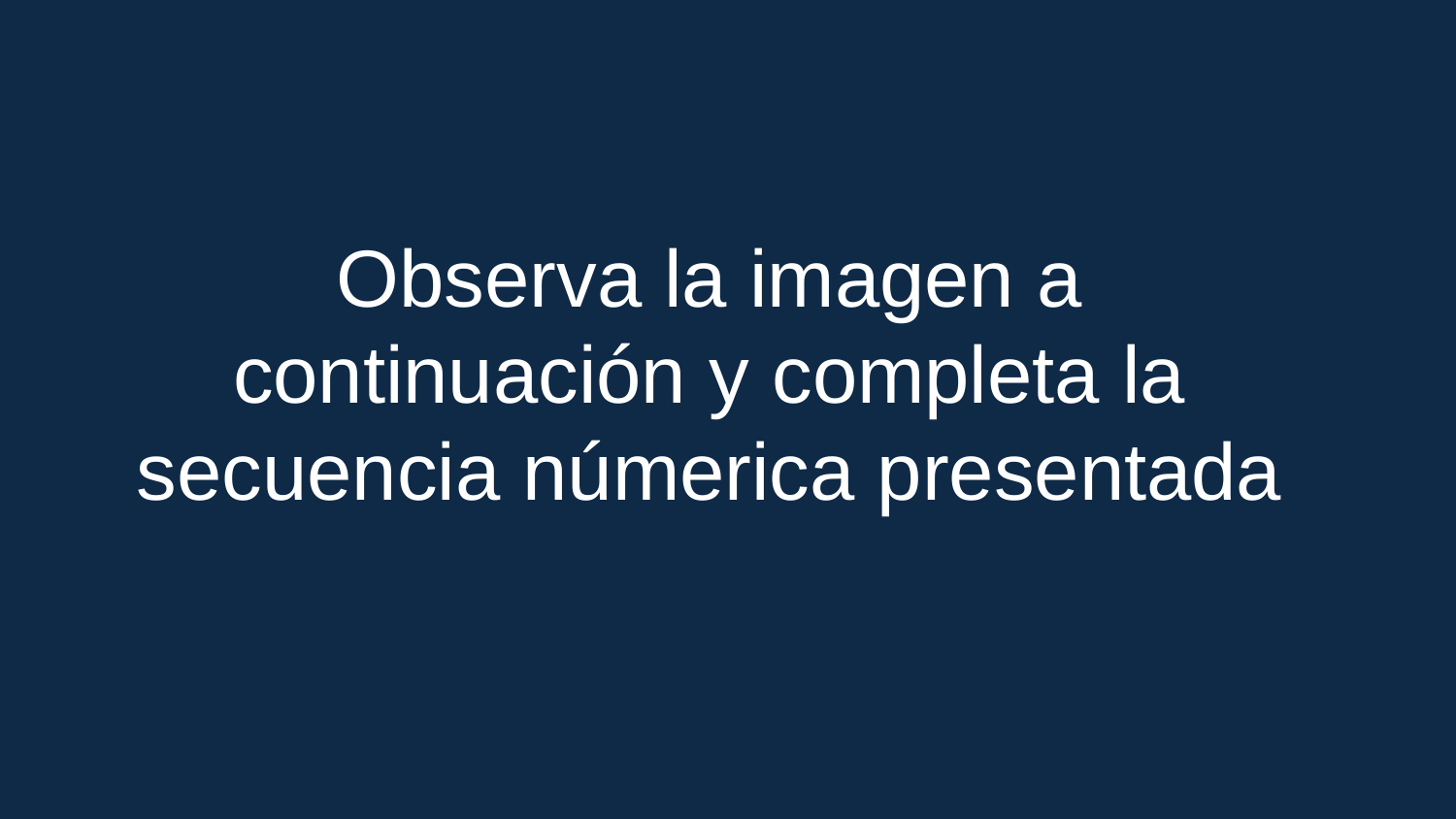

# Observa la imagen a continuación y completa la secuencia númerica presentada